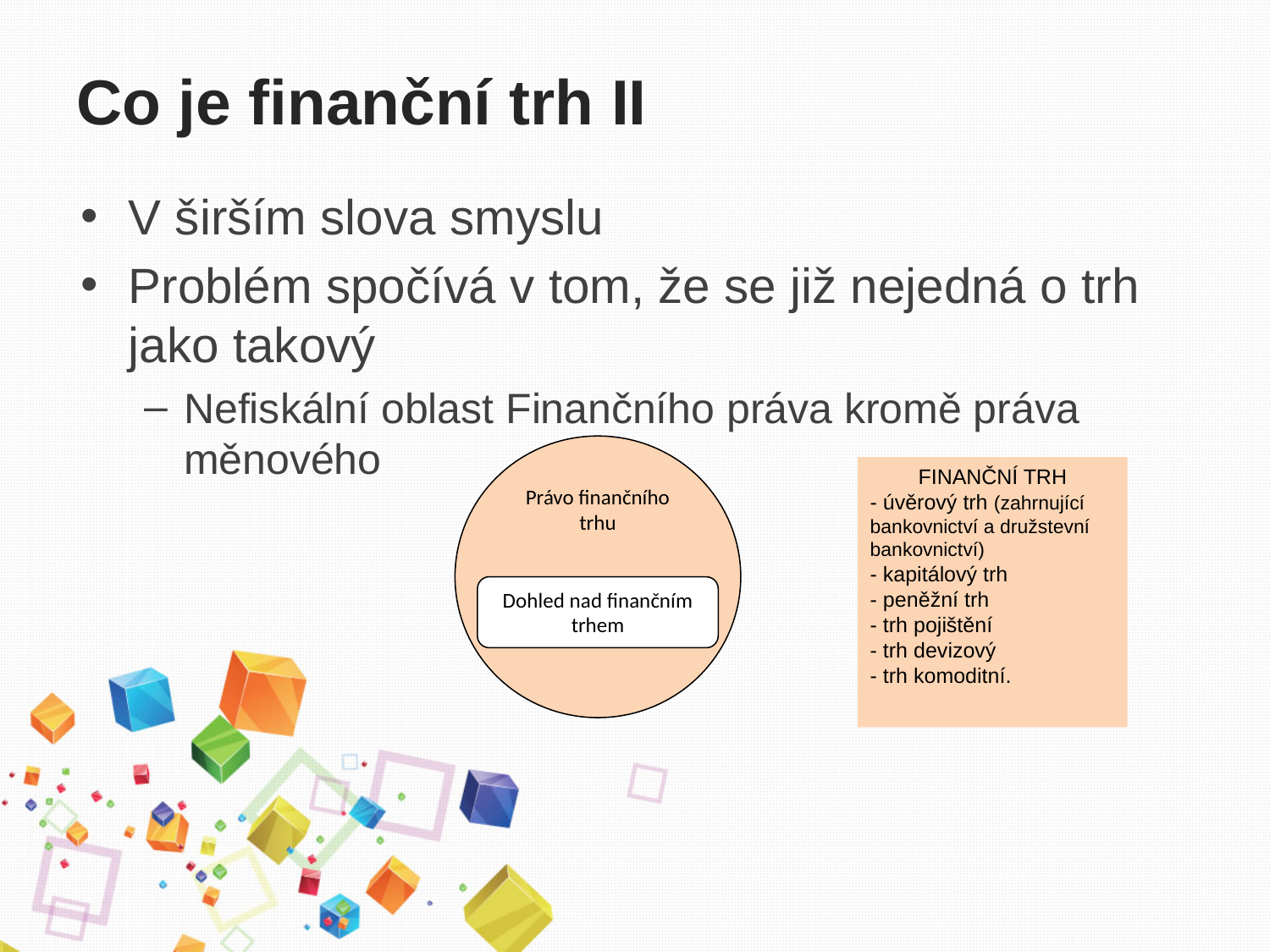

# Co je finanční trh II
V širším slova smyslu
Problém spočívá v tom, že se již nejedná o trh jako takový
Nefiskální oblast Finančního práva kromě práva měnového
Právo finančního trhu
FINANČNÍ TRH
- úvěrový trh (zahrnující bankovnictví a družstevní bankovnictví)
- kapitálový trh
- peněžní trh
- trh pojištění
- trh devizový
- trh komoditní.

Dohled nad finančním trhem